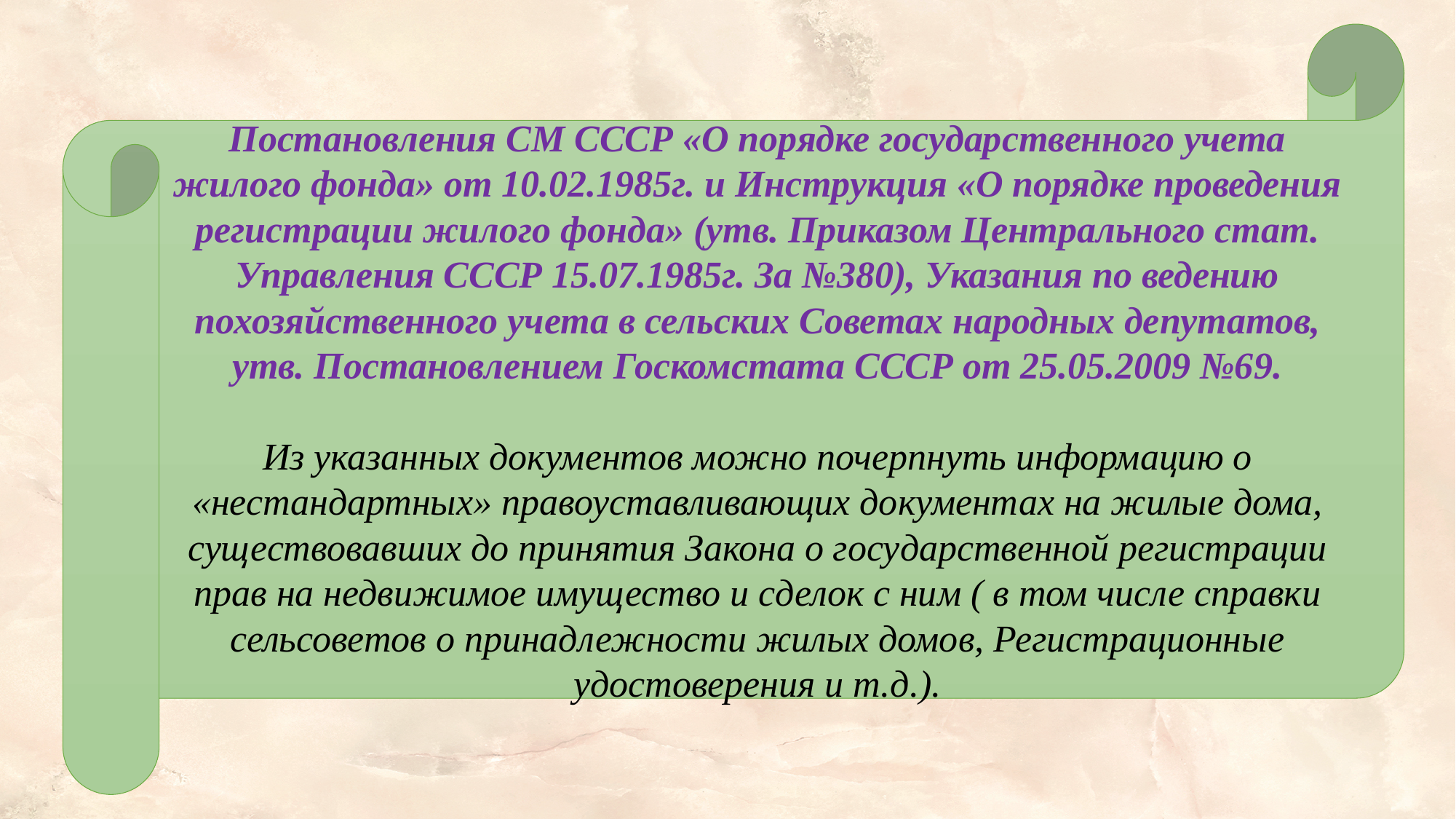

Постановления СМ СССР «О порядке государственного учета жилого фонда» от 10.02.1985г. и Инструкция «О порядке проведения регистрации жилого фонда» (утв. Приказом Центрального стат. Управления СССР 15.07.1985г. За №380), Указания по ведению похозяйственного учета в сельских Советах народных депутатов, утв. Постановлением Госкомстата СССР от 25.05.2009 №69.

Из указанных документов можно почерпнуть информацию о «нестандартных» правоуставливающих документах на жилые дома, существовавших до принятия Закона о государственной регистрации прав на недвижимое имущество и сделок с ним ( в том числе справки сельсоветов о принадлежности жилых домов, Регистрационные удостоверения и т.д.).